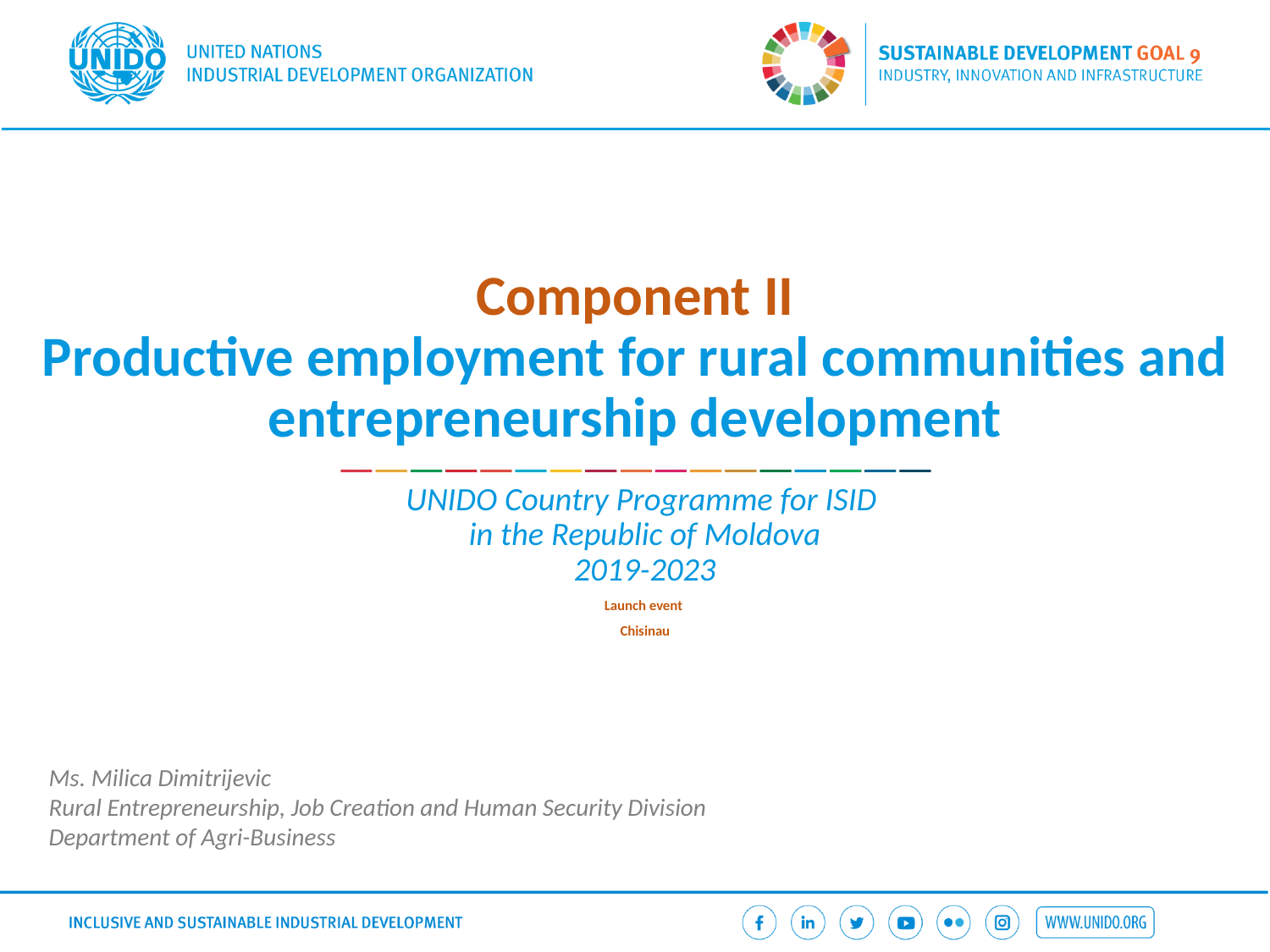

# Component II Productive employment for rural communities and entrepreneurship development
UNIDO Country Programme for ISID
in the Republic of Moldova
2019-2023
Launch event
Chisinau

Ms. Milica Dimitrijevic
Rural Entrepreneurship, Job Creation and Human Security Division
Department of Agri-Business